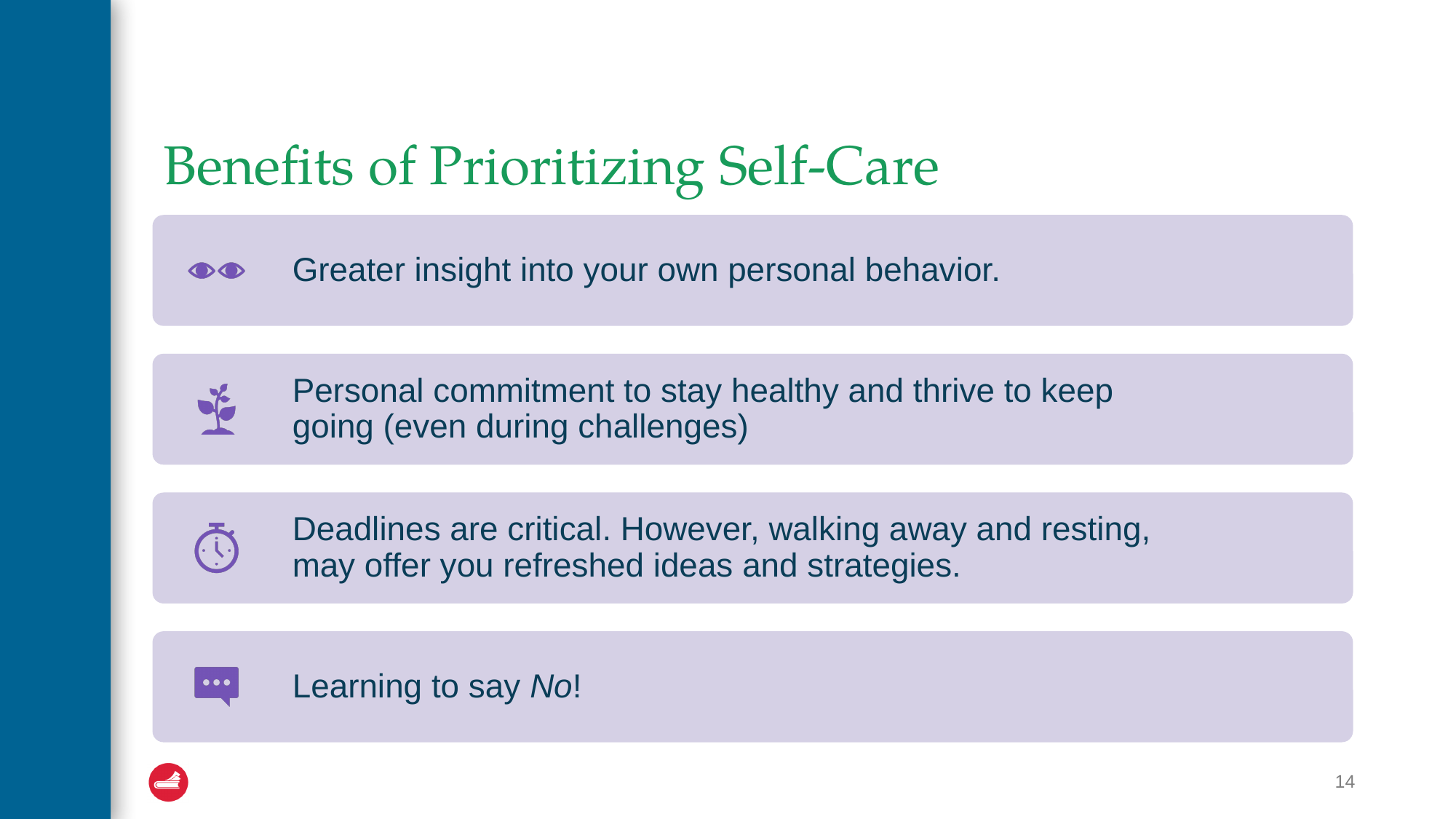

# Benefits of Prioritizing Self-Care
Greater insight into your own personal behavior.
Personal commitment to stay healthy and thrive to keep
going (even during challenges)
Deadlines are critical. However, walking away and resting,
may offer you refreshed ideas and strategies.
Learning to say No!
14